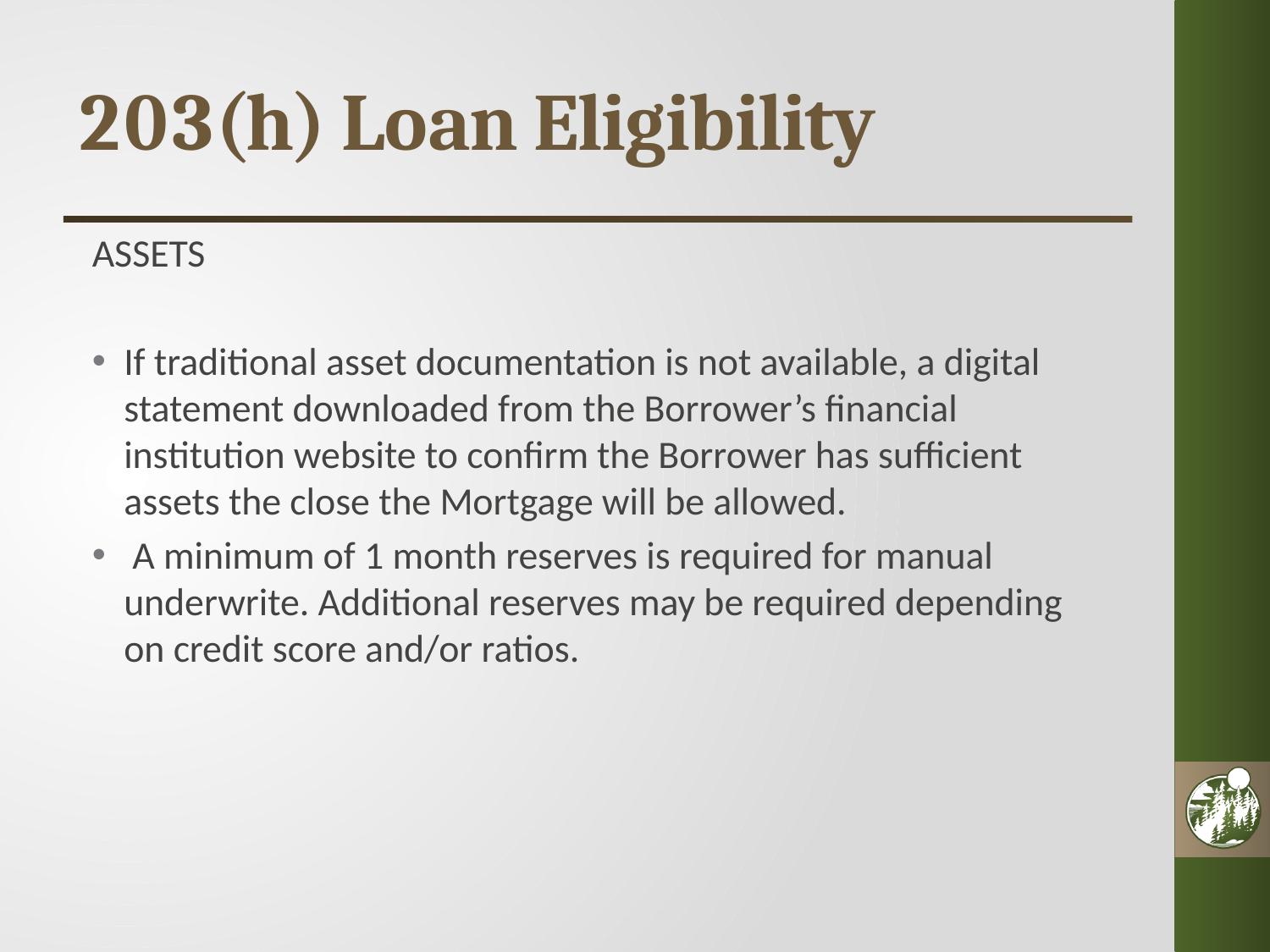

# 203(h) Loan Eligibility
ASSETS

If traditional asset documentation is not available, a digital statement downloaded from the Borrower’s financial institution website to confirm the Borrower has sufficient assets the close the Mortgage will be allowed.
 A minimum of 1 month reserves is required for manual underwrite. Additional reserves may be required depending on credit score and/or ratios.